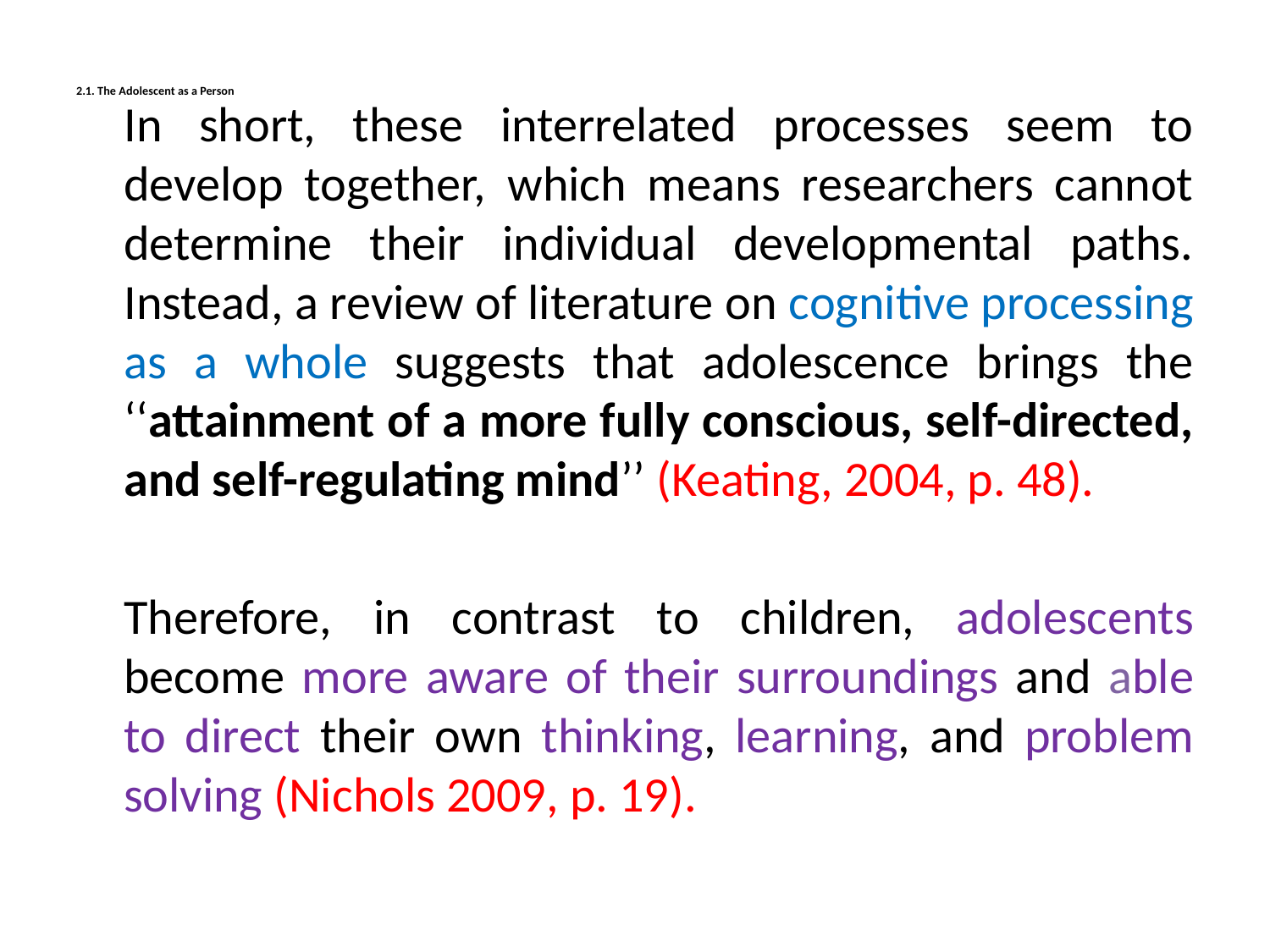

# 2.1. The Adolescent as a Person
	In short, these interrelated processes seem to develop together, which means researchers cannot determine their individual developmental paths. Instead, a review of literature on cognitive processing as a whole suggests that adolescence brings the ‘‘attainment of a more fully conscious, self-directed, and self-regulating mind’’ (Keating, 2004, p. 48).

	Therefore, in contrast to children, adolescents become more aware of their surroundings and able to direct their own thinking, learning, and problem solving (Nichols 2009, p. 19).